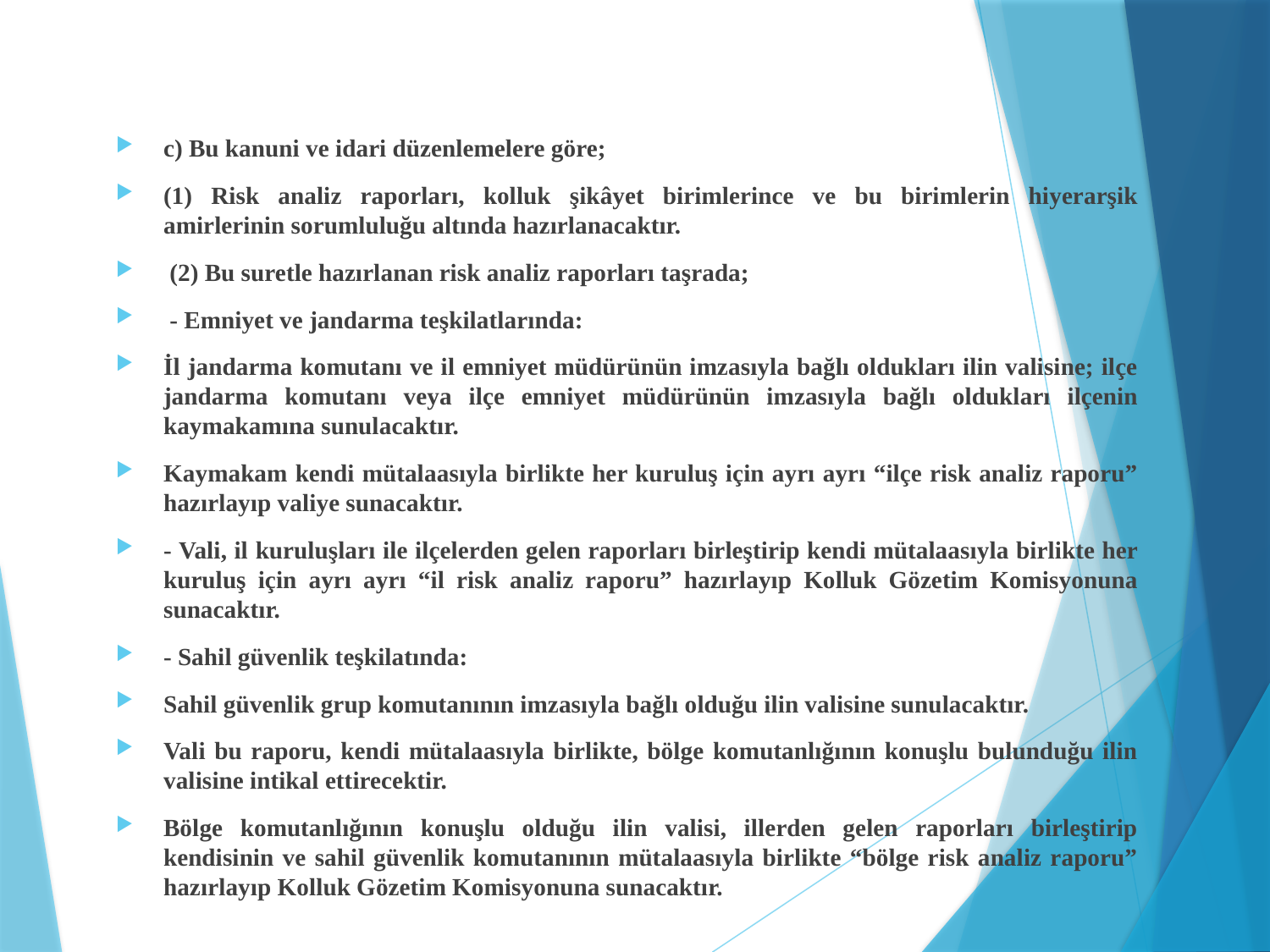

c) Bu kanuni ve idari düzenlemelere göre;
(1) Risk analiz raporları, kolluk şikâyet birimlerince ve bu birimlerin hiyerarşik amirlerinin sorumluluğu altında hazırlanacaktır.
 (2) Bu suretle hazırlanan risk analiz raporları taşrada;
 - Emniyet ve jandarma teşkilatlarında:
İl jandarma komutanı ve il emniyet müdürünün imzasıyla bağlı oldukları ilin valisine; ilçe jandarma komutanı veya ilçe emniyet müdürünün imzasıyla bağlı oldukları ilçenin kaymakamına sunulacaktır.
Kaymakam kendi mütalaasıyla birlikte her kuruluş için ayrı ayrı “ilçe risk analiz raporu” hazırlayıp valiye sunacaktır.
- Vali, il kuruluşları ile ilçelerden gelen raporları birleştirip kendi mütalaasıyla birlikte her kuruluş için ayrı ayrı “il risk analiz raporu” hazırlayıp Kolluk Gözetim Komisyonuna sunacaktır.
- Sahil güvenlik teşkilatında:
Sahil güvenlik grup komutanının imzasıyla bağlı olduğu ilin valisine sunulacaktır.
Vali bu raporu, kendi mütalaasıyla birlikte, bölge komutanlığının konuşlu bulunduğu ilin valisine intikal ettirecektir.
Bölge komutanlığının konuşlu olduğu ilin valisi, illerden gelen raporları birleştirip kendisinin ve sahil güvenlik komutanının mütalaasıyla birlikte “bölge risk analiz raporu” hazırlayıp Kolluk Gözetim Komisyonuna sunacaktır.